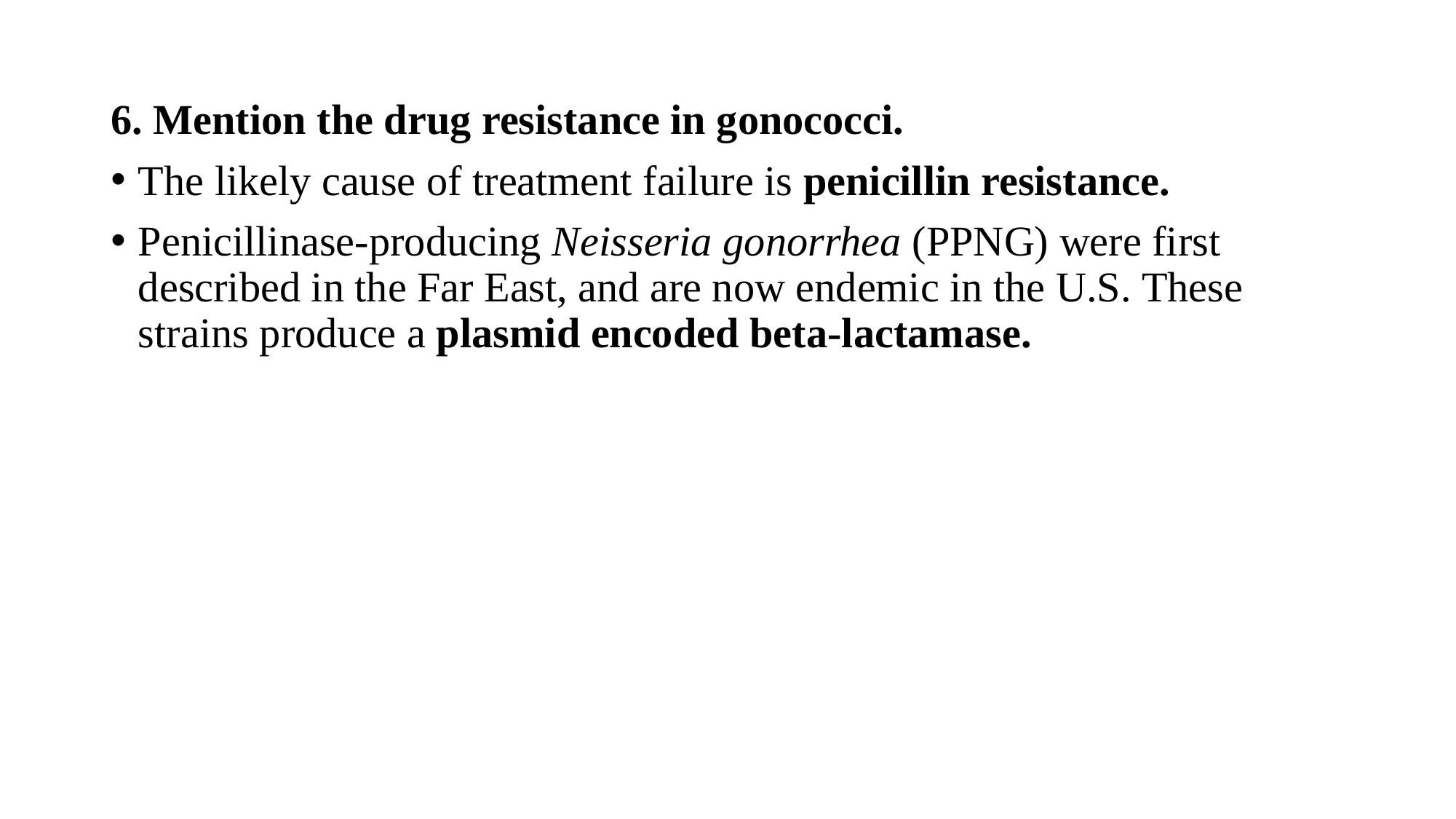

6. Mention the drug resistance in gonococci.
The likely cause of treatment failure is penicillin resistance.
Penicillinase-producing Neisseria gonorrhea (PPNG) were first described in the Far East, and are now endemic in the U.S. These strains produce a plasmid encoded beta-lactamase.